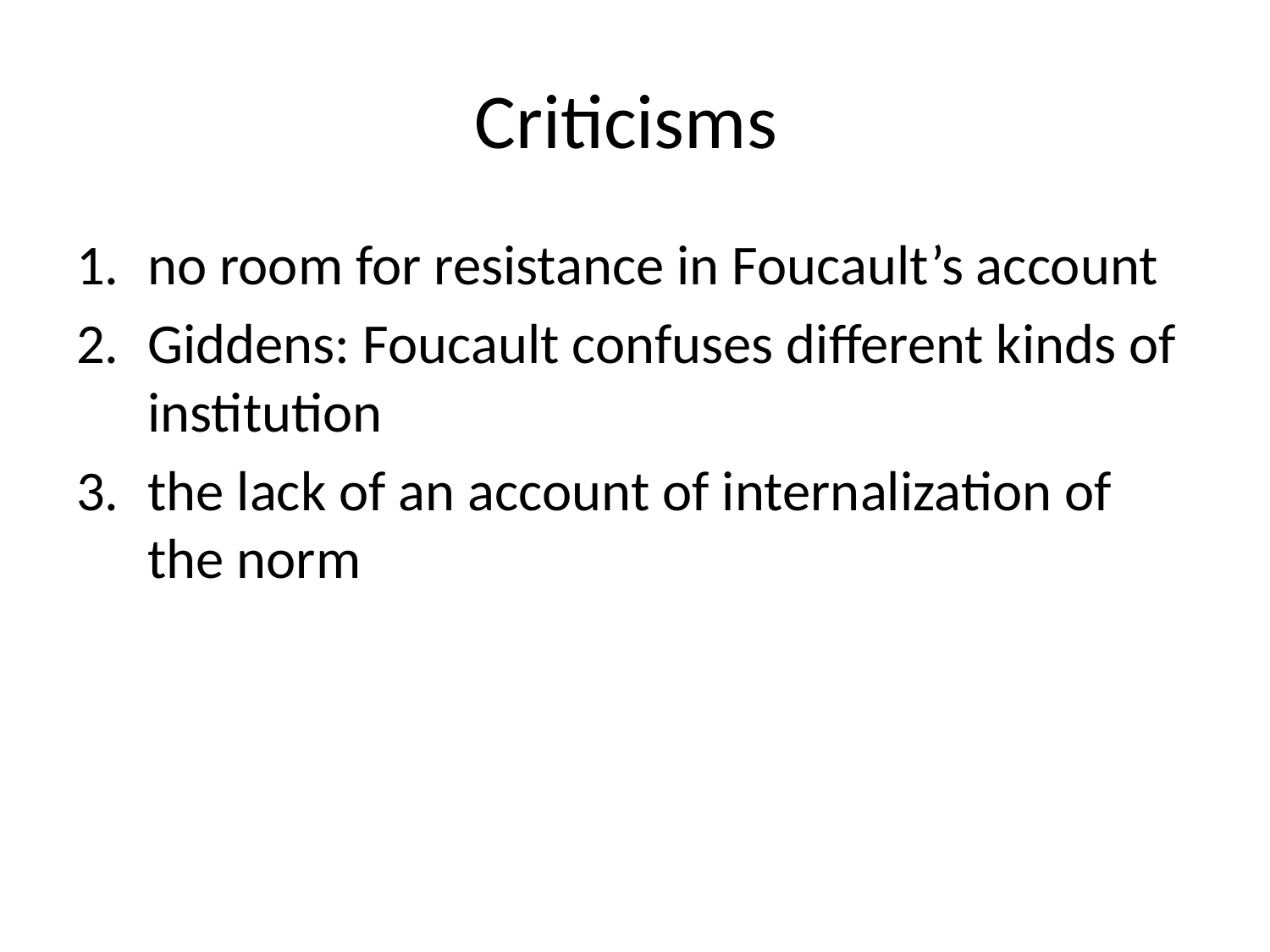

# Criticisms
no room for resistance in Foucault’s account
Giddens: Foucault confuses different kinds of institution
the lack of an account of internalization of the norm